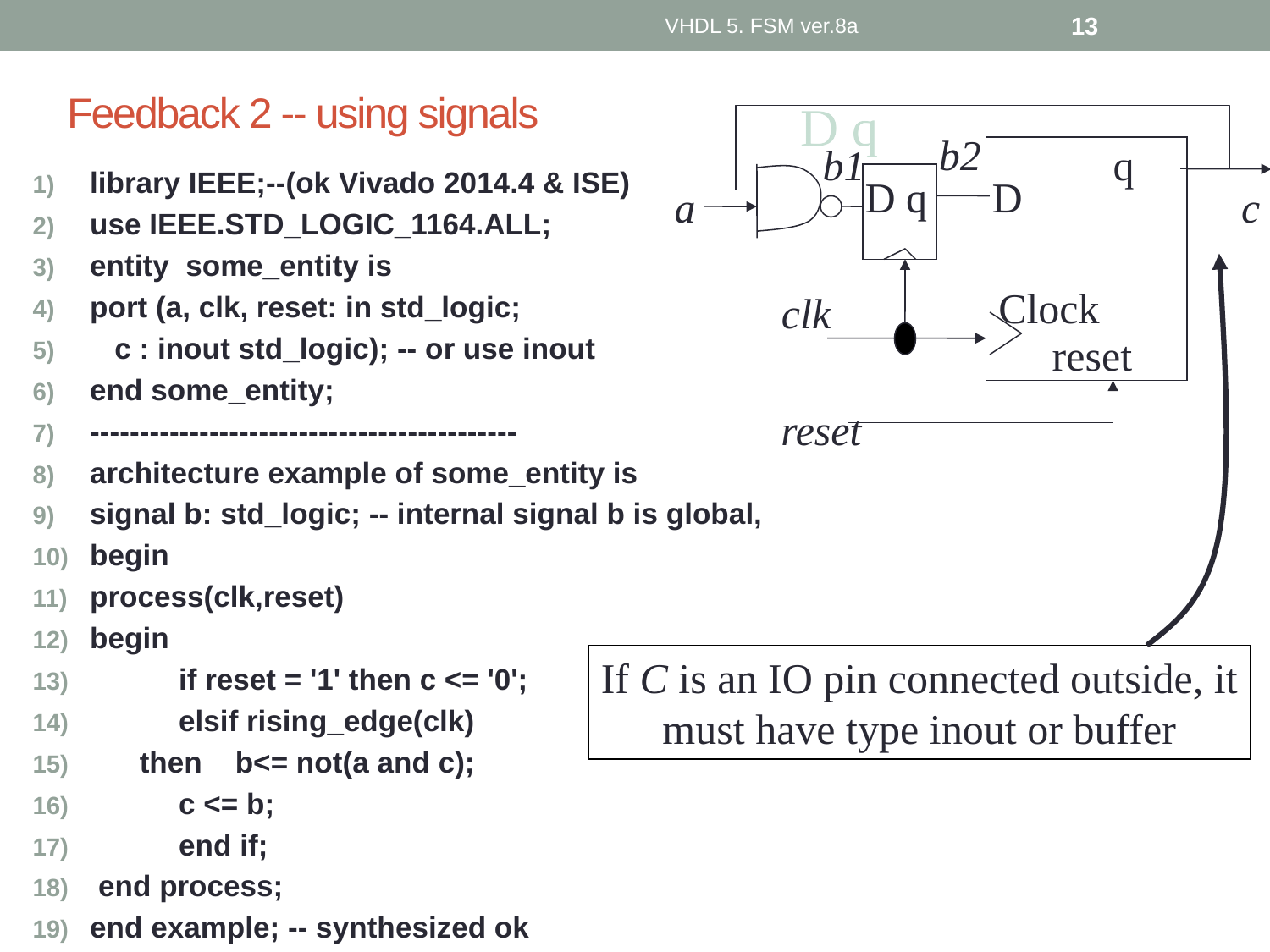

VHDL 5. FSM ver.8a
13
# Feedback 2 -- using signals

b2
b1
q

library IEEE;--(ok Vivado 2014.4 & ISE)
use IEEE.STD_LOGIC_1164.ALL;
entity  some_entity is
port (a, clk, reset: in std_logic;
   c : inout std_logic); -- or use inout
end some_entity;
-------------------------------------------
architecture example of some_entity is
signal b: std_logic; -- internal signal b is global,
begin
process(clk,reset)
begin
	if reset = '1' then c <= '0';
	elsif rising_edge(clk)
      then    b<= not(a and c);
		c <= b;
	end if;
 end process;
end example; -- synthesized ok

D q

D

a
c

Clock
clk

reset

reset
If C is an IO pin connected outside, it
must have type inout or buffer